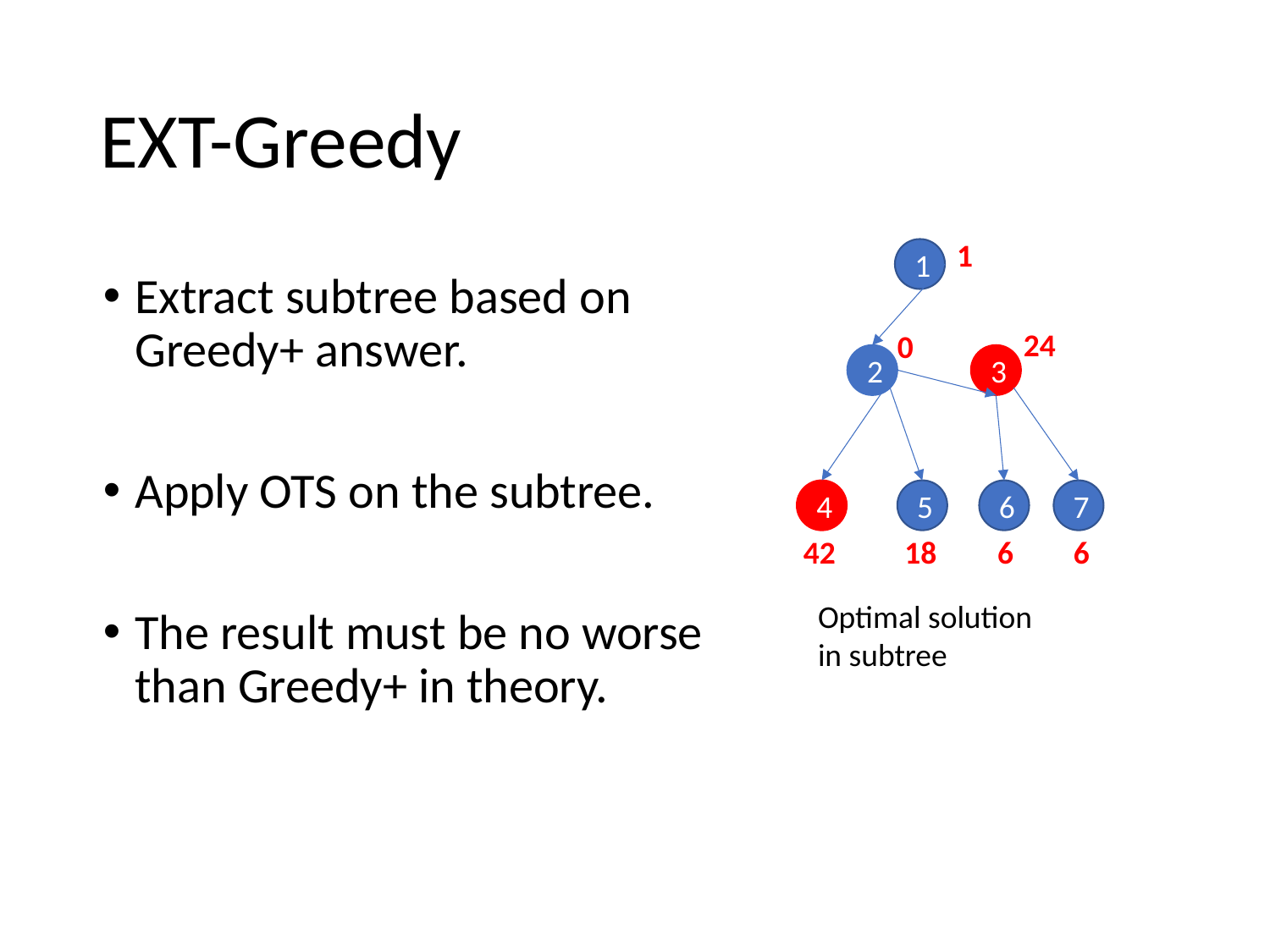

# EXT-Greedy
1
1

Extract subtree based on Greedy+ answer.

Apply OTS on the subtree.

The result must be no worse than Greedy+ in theory.

24
0
2
3
4
5
6
7
42
18
6
6
Optimal solution
in subtree